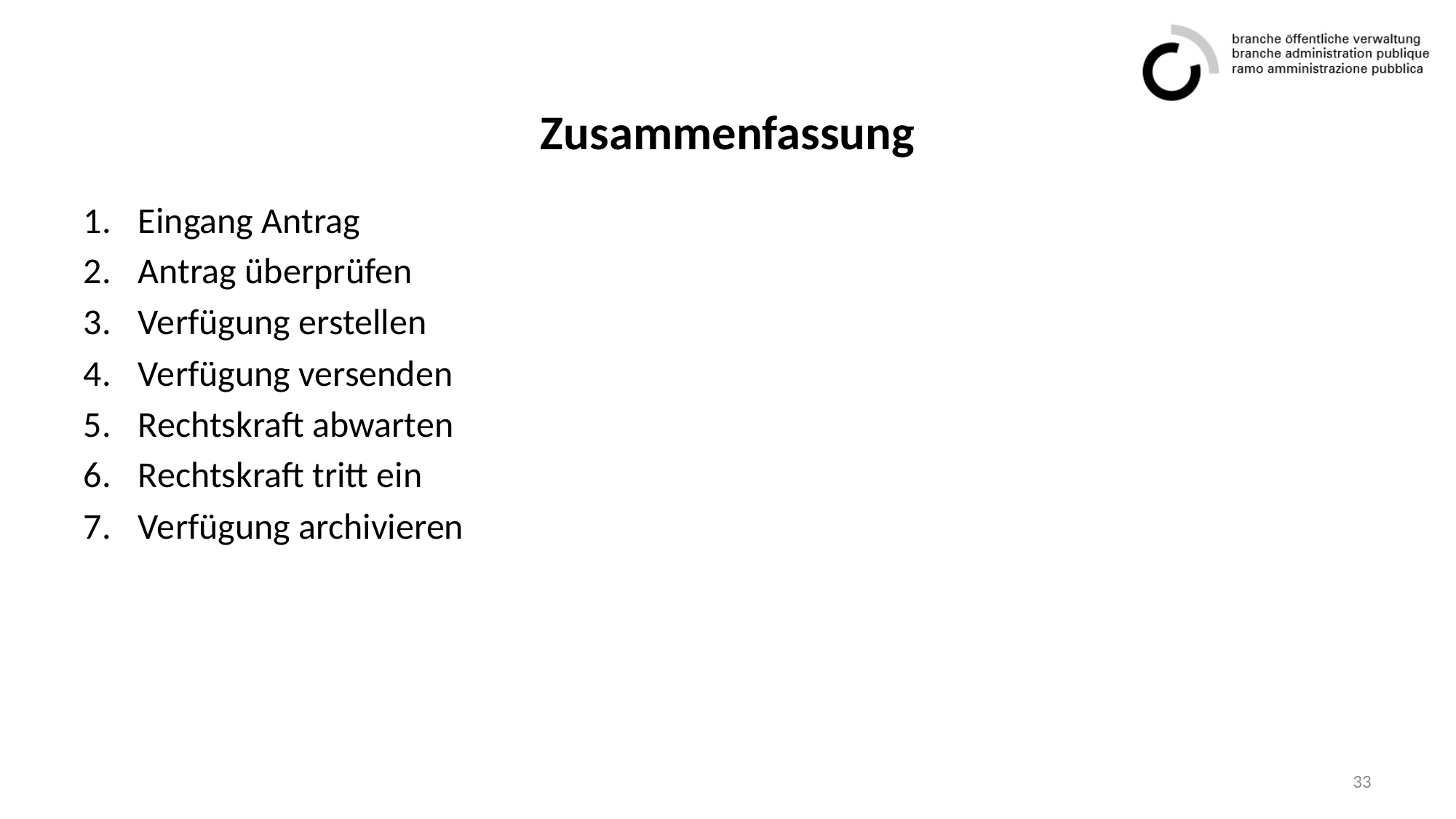

# Zusammenfassung
Eingang Antrag
Antrag überprüfen
Verfügung erstellen
Verfügung versenden
Rechtskraft abwarten
Rechtskraft tritt ein
Verfügung archivieren
33